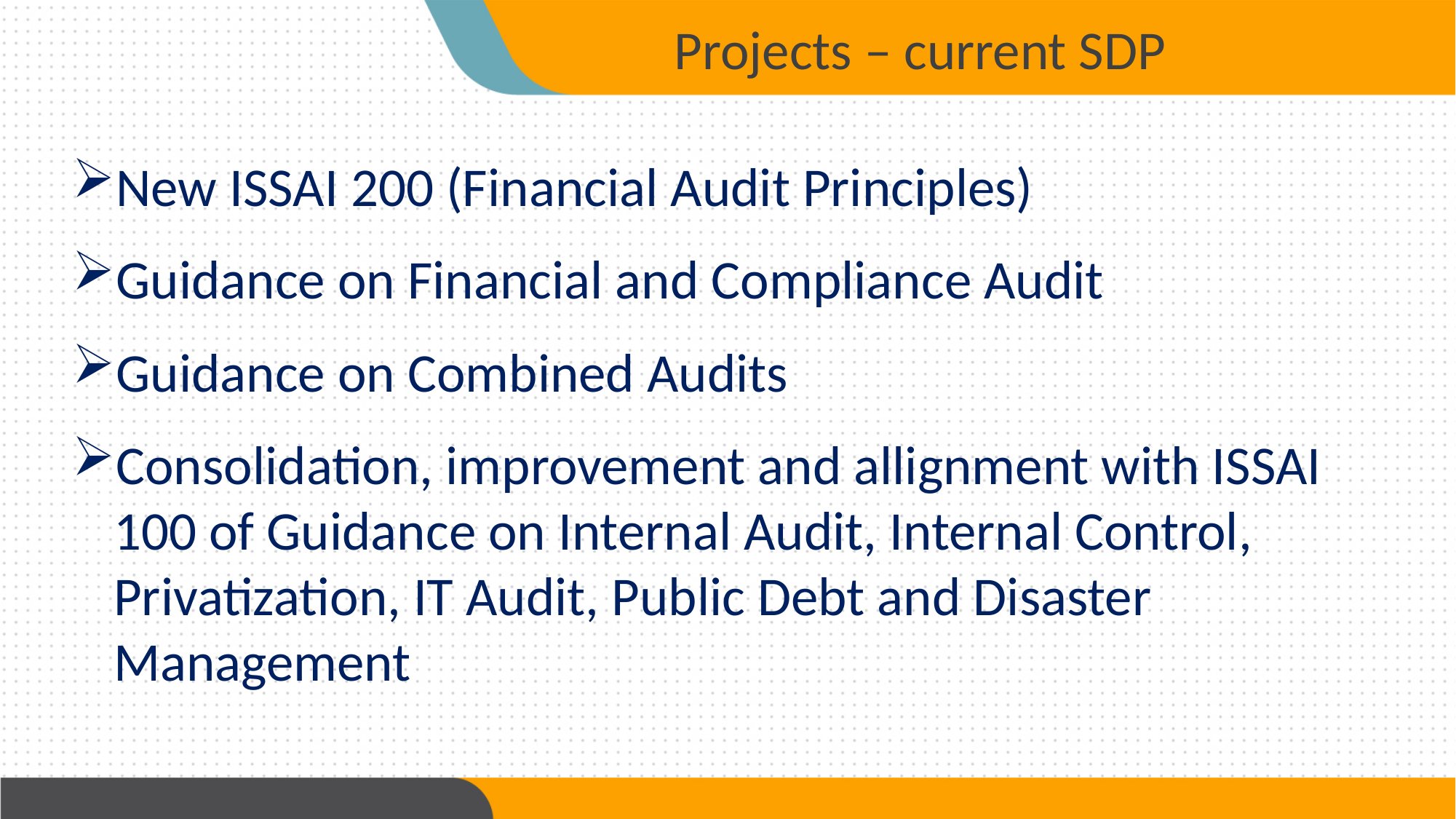

Projects – current SDP
New ISSAI 200 (Financial Audit Principles)
Guidance on Financial and Compliance Audit
Guidance on Combined Audits
Consolidation, improvement and allignment with ISSAI 100 of Guidance on Internal Audit, Internal Control, Privatization, IT Audit, Public Debt and Disaster Management